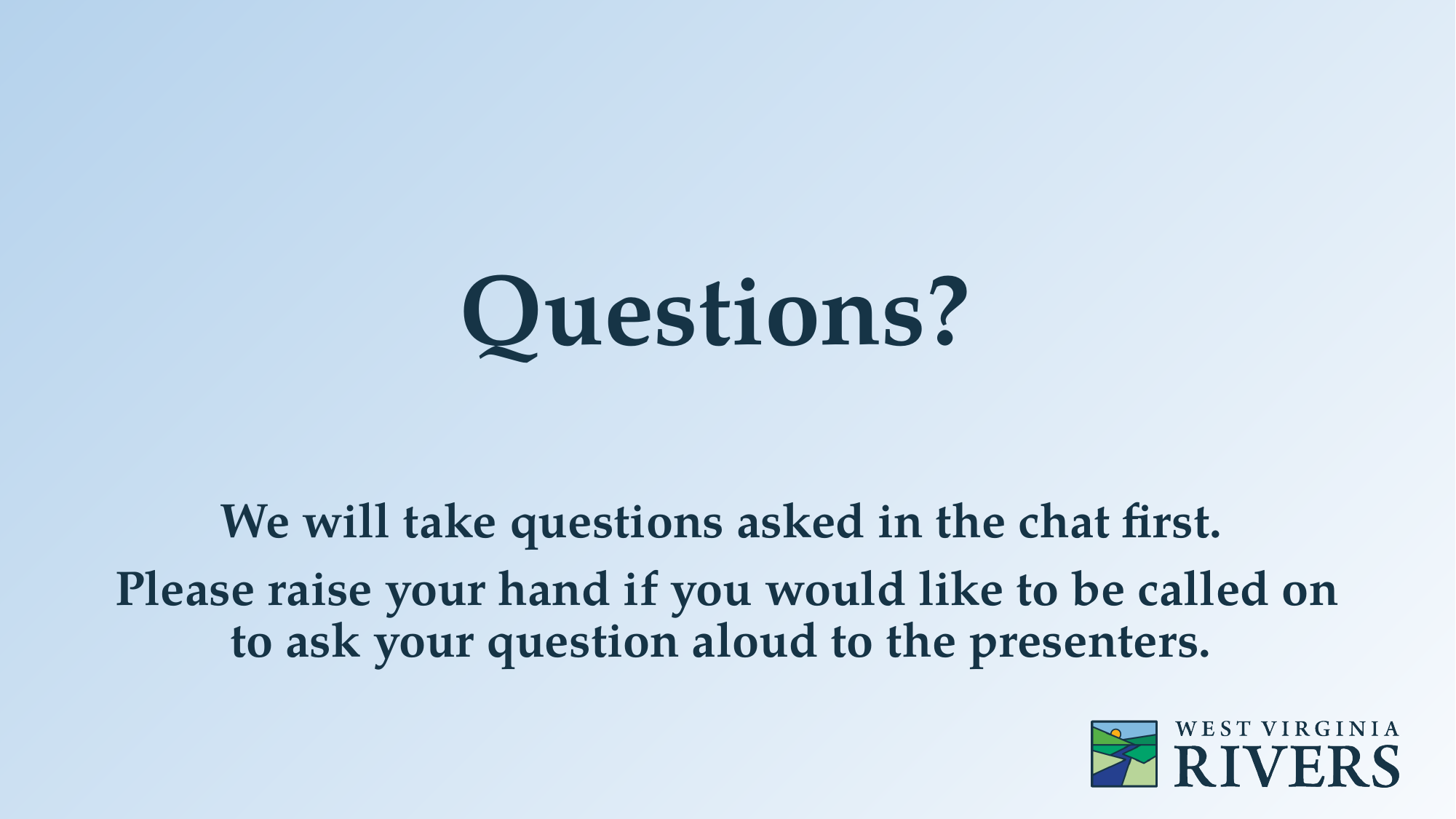

Questions?

We will take questions asked in the chat first.
Please raise your hand if you would like to be called on to ask your question aloud to the presenters.